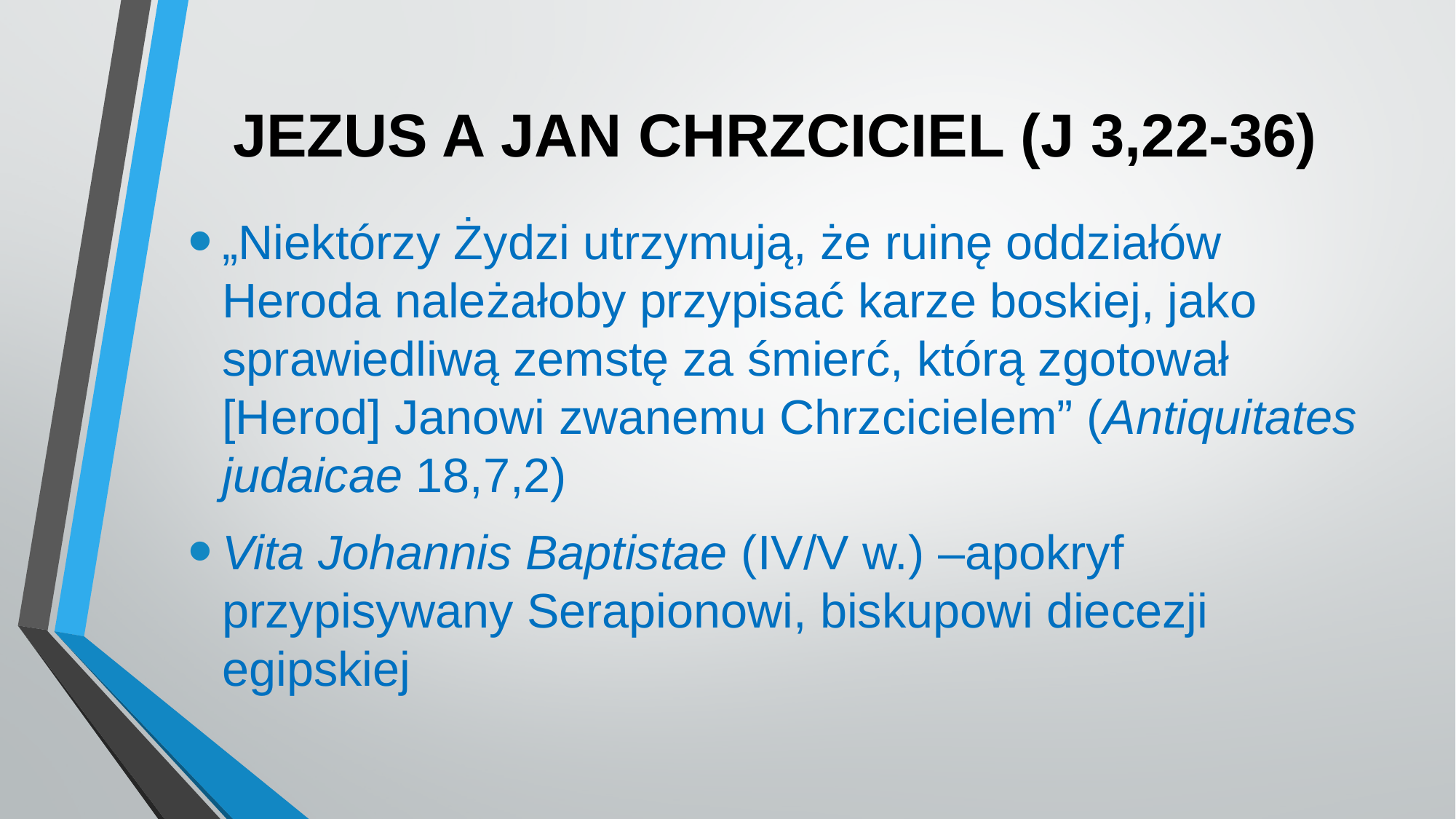

# JEZUS A JAN CHRZCICIEL (J 3,22-36)
„Niektórzy Żydzi utrzymują, że ruinę oddziałów Heroda należałoby przypisać karze boskiej, jako sprawiedliwą zemstę za śmierć, którą zgotował [Herod] Janowi zwanemu Chrzcicielem” (Antiquitates judaicae 18,7,2)
Vita Johannis Baptistae (IV/V w.) –apokryf przypisywany Serapionowi, biskupowi diecezji egipskiej